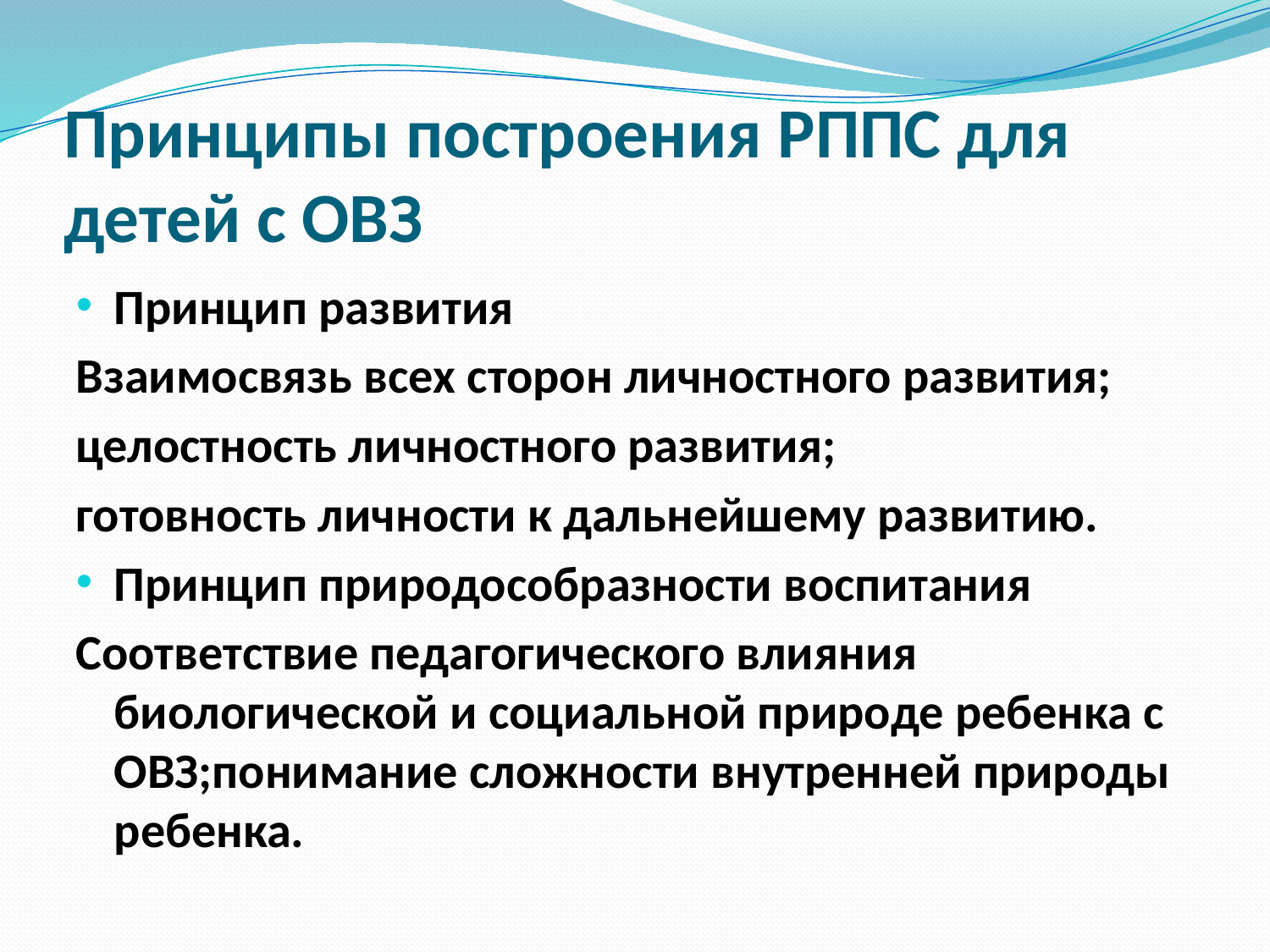

# Принципы построения РППС для детей с ОВЗ
Принцип развития
Взаимосвязь всех сторон личностного развития;
целостность личностного развития;
готовность личности к дальнейшему развитию.
Принцип природособразности воспитания
Соответствие педагогического влияния биологической и социальной природе ребенка с ОВЗ;понимание сложности внутренней природы ребенка.